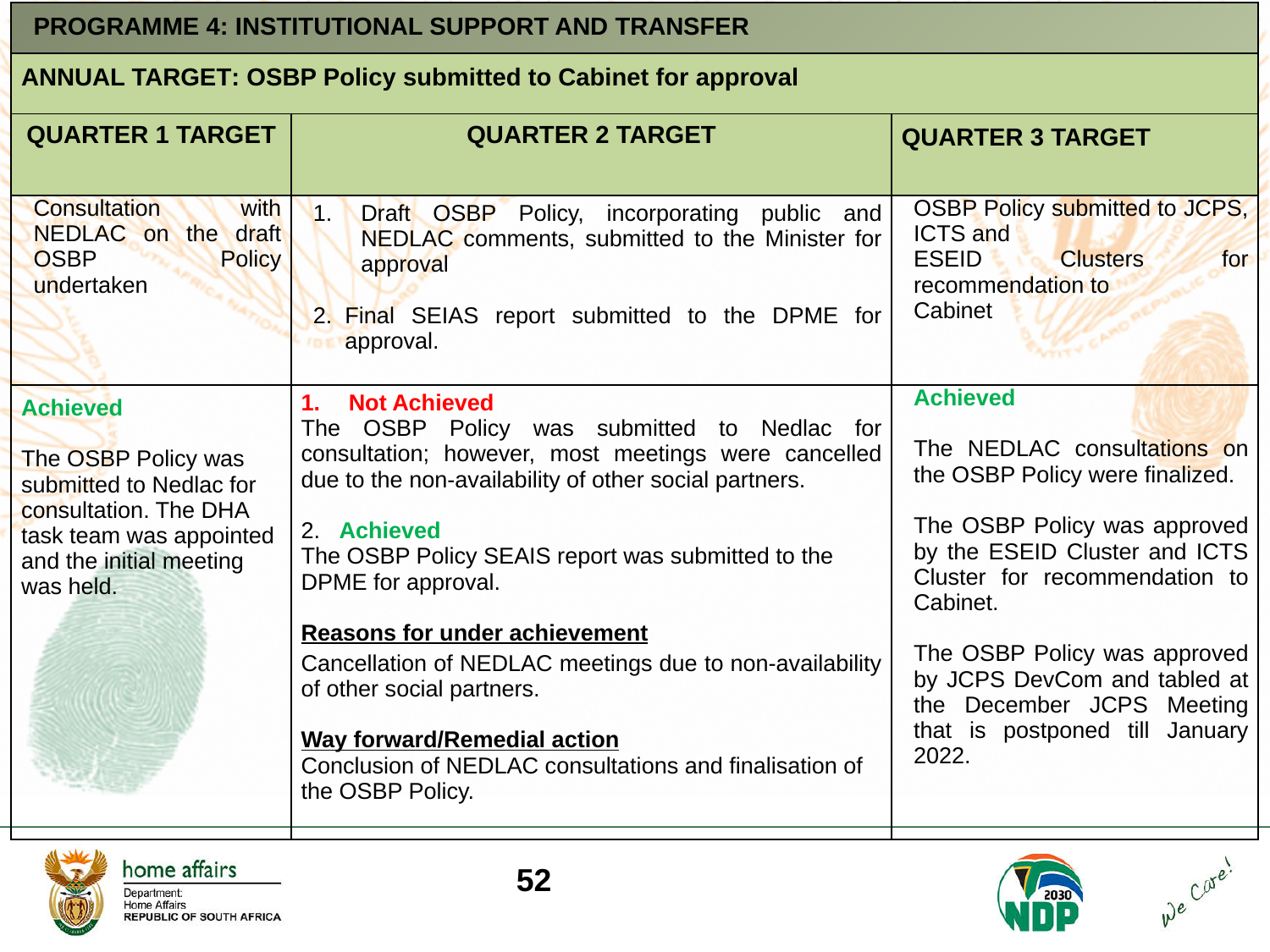

| PROGRAMME 4: INSTITUTIONAL SUPPORT AND TRANSFER |  |  |
| --- | --- | --- |
| ANNUAL TARGET: OSBP Policy submitted to Cabinet for approval |  |  |
| QUARTER 1 TARGET | QUARTER 2 TARGET | QUARTER 3 TARGET |
| Consultation with NEDLAC on the draft OSBP Policy undertaken | Draft OSBP Policy, incorporating public and NEDLAC comments, submitted to the Minister for approval Final SEIAS report submitted to the DPME for approval. | OSBP Policy submitted to JCPS, ICTS and ESEID Clusters for recommendation to Cabinet |
| Achieved The OSBP Policy was submitted to Nedlac for consultation. The DHA task team was appointed and the initial meeting was held. | Not Achieved The OSBP Policy was submitted to Nedlac for consultation; however, most meetings were cancelled due to the non-availability of other social partners. 2. Achieved The OSBP Policy SEAIS report was submitted to the DPME for approval. Reasons for under achievement Cancellation of NEDLAC meetings due to non-availability of other social partners. Way forward/Remedial action Conclusion of NEDLAC consultations and finalisation of the OSBP Policy. | Achieved The NEDLAC consultations on the OSBP Policy were finalized. The OSBP Policy was approved by the ESEID Cluster and ICTS Cluster for recommendation to Cabinet. The OSBP Policy was approved by JCPS DevCom and tabled at the December JCPS Meeting that is postponed till January 2022. |

52